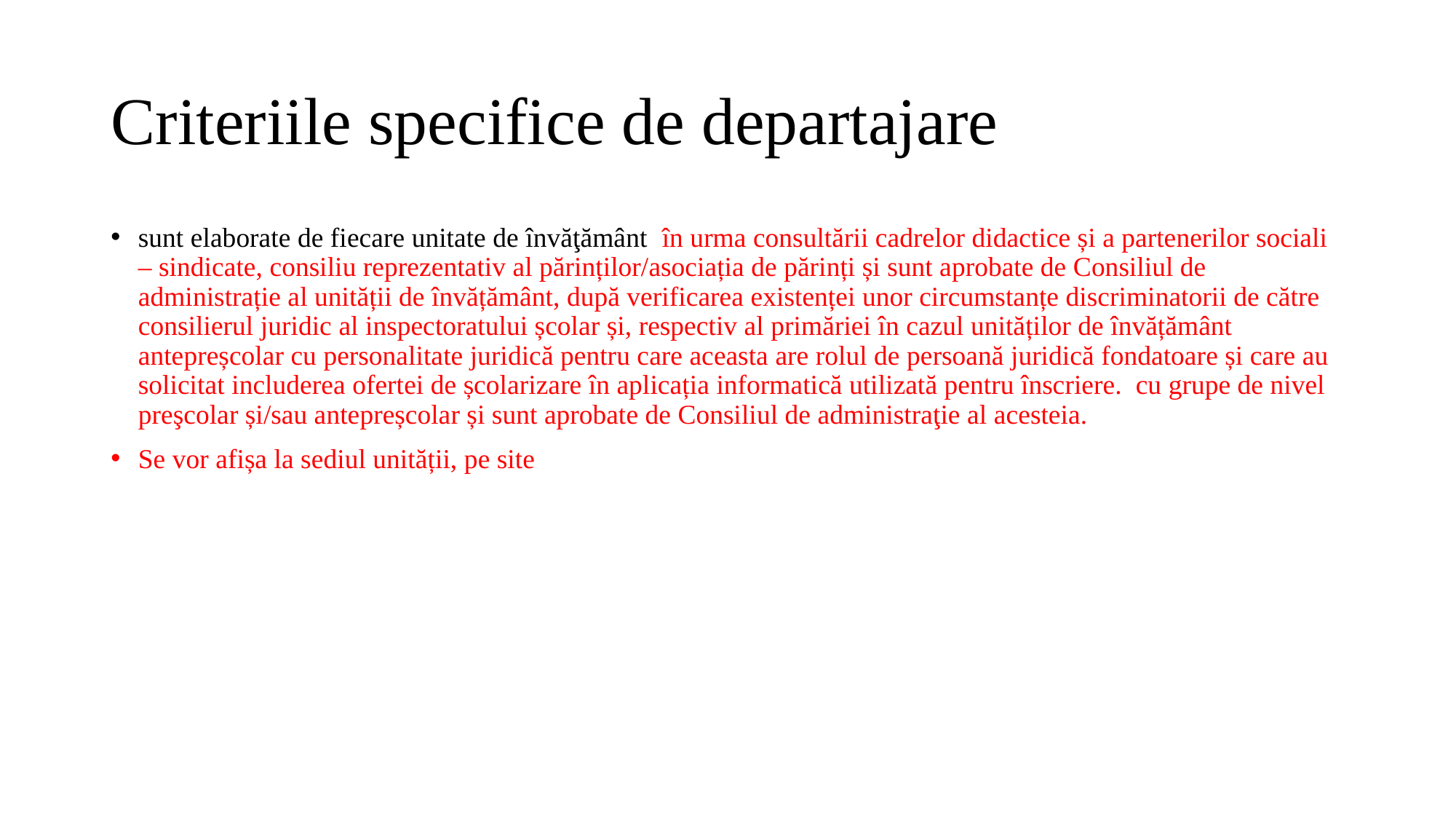

# Criteriile specifice de departajare
sunt elaborate de fiecare unitate de învăţământ  în urma consultării cadrelor didactice și a partenerilor sociali – sindicate, consiliu reprezentativ al părinților/asociația de părinți și sunt aprobate de Consiliul de administrație al unității de învățământ, după verificarea existenței unor circumstanțe discriminatorii de către consilierul juridic al inspectoratului școlar și, respectiv al primăriei în cazul unităților de învățământ antepreșcolar cu personalitate juridică pentru care aceasta are rolul de persoană juridică fondatoare și care au solicitat includerea ofertei de școlarizare în aplicația informatică utilizată pentru înscriere.  cu grupe de nivel preşcolar și/sau antepreșcolar și sunt aprobate de Consiliul de administraţie al acesteia.
Se vor afișa la sediul unității, pe site